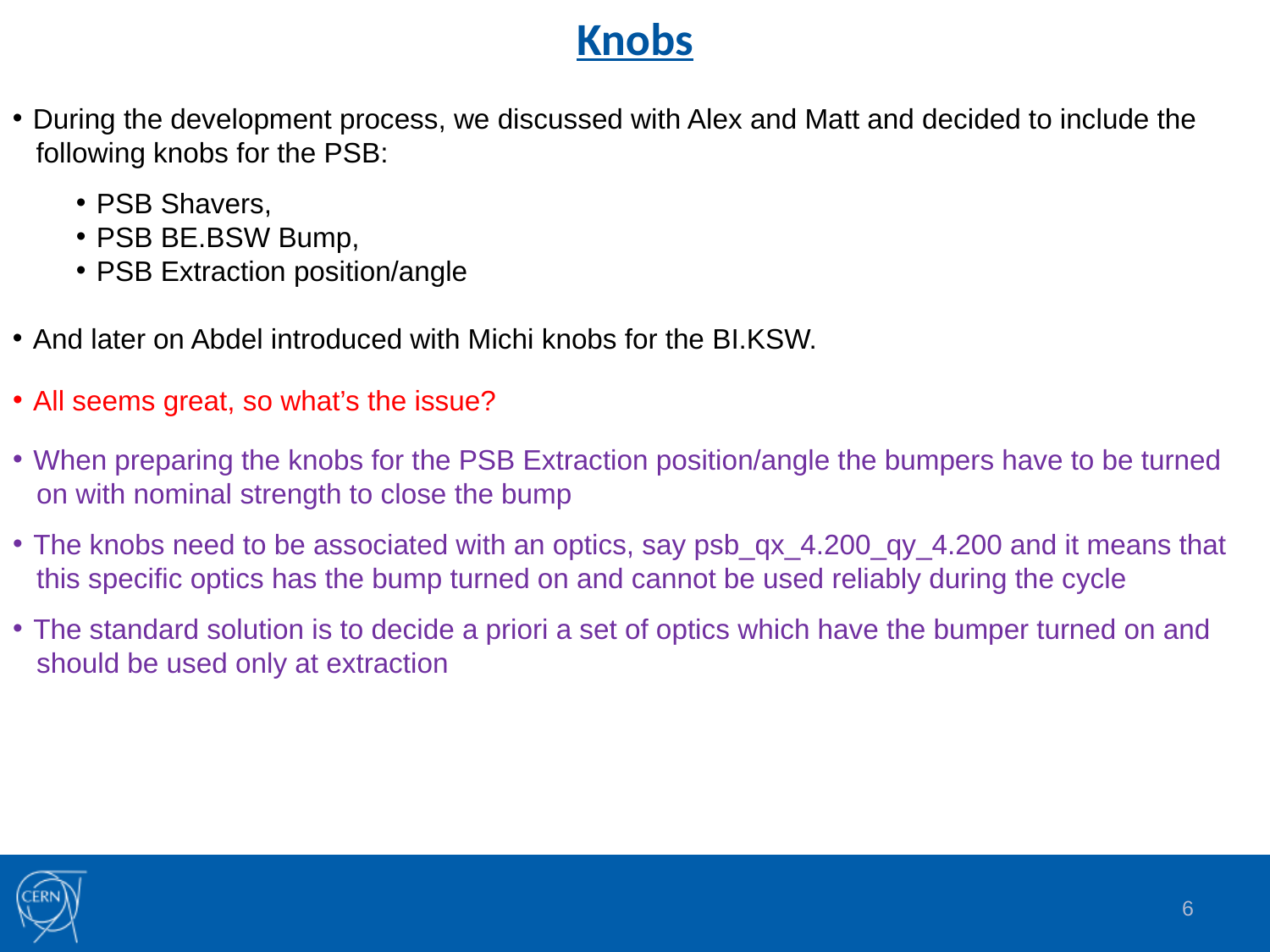

# Knobs
 During the development process, we discussed with Alex and Matt and decided to include the
   following knobs for the PSB:

 PSB Shavers,
 PSB BE.BSW Bump,
 PSB Extraction position/angle

 And later on Abdel introduced with Michi knobs for the BI.KSW.
 All seems great, so what’s the issue?
 When preparing the knobs for the PSB Extraction position/angle the bumpers have to be turned
   on with nominal strength to close the bump

 The knobs need to be associated with an optics, say psb_qx_4.200_qy_4.200 and it means that
   this specific optics has the bump turned on and cannot be used reliably during the cycle

 The standard solution is to decide a priori a set of optics which have the bumper turned on and
   should be used only at extraction
6